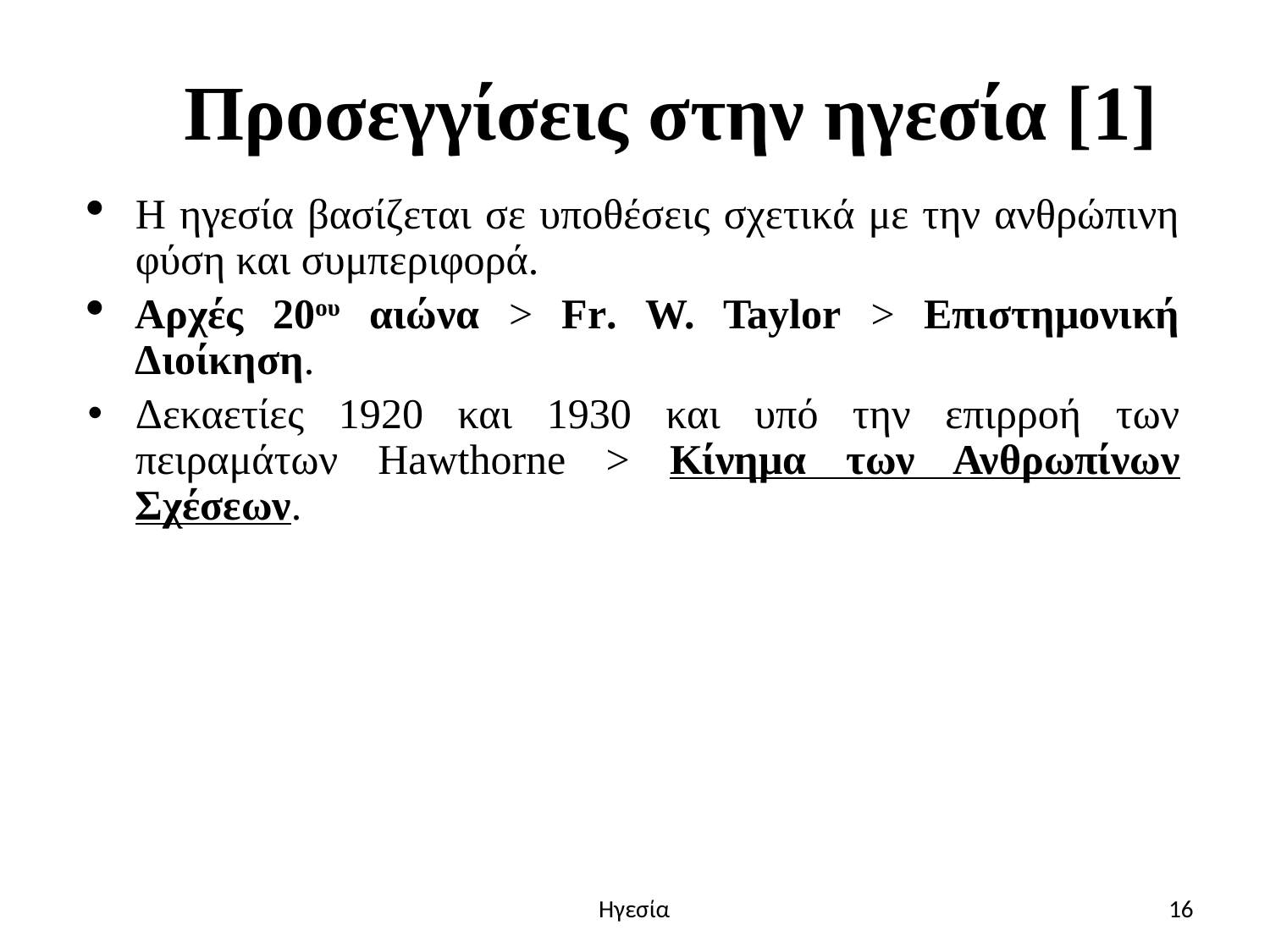

# Προσεγγίσεις στην ηγεσία [1]
Η ηγεσία βασίζεται σε υποθέσεις σχετικά με την ανθρώπινη φύση και συμπεριφορά.
Αρχές 20ου αιώνα > Fr. W. Taylor > Επιστημονική Διοίκηση.
Δεκαετίες 1920 και 1930 και υπό την επιρροή των πειραμάτων Hawthorne > Κίνημα των Ανθρωπίνων Σχέσεων.
Ηγεσία
16